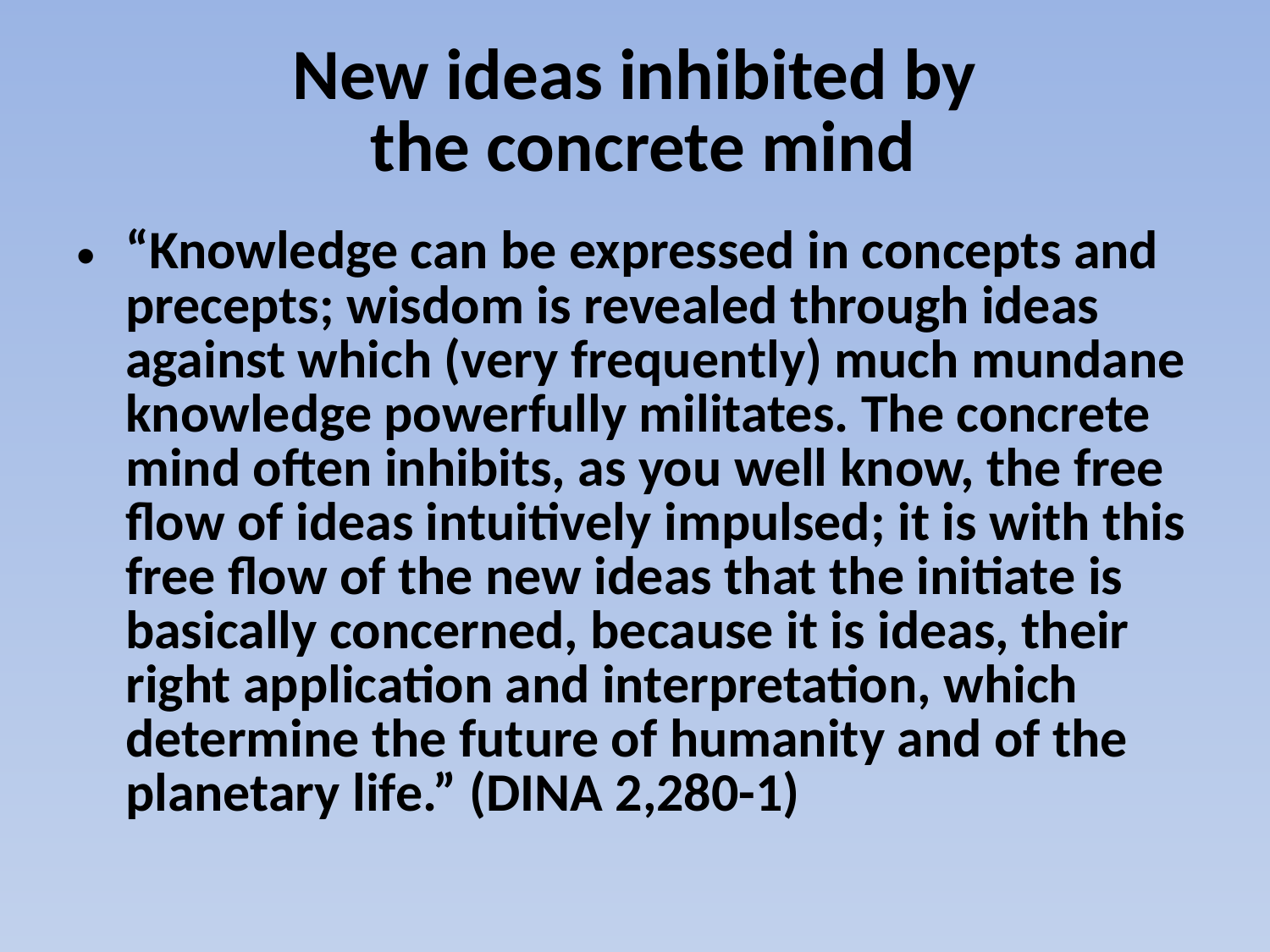

# New ideas inhibited by the concrete mind
“Knowledge can be expressed in concepts and precepts; wisdom is revealed through ideas against which (very frequently) much mundane knowledge powerfully militates. The concrete mind often inhibits, as you well know, the free flow of ideas intuitively impulsed; it is with this free flow of the new ideas that the initiate is basically concerned, because it is ideas, their right application and interpretation, which determine the future of humanity and of the planetary life.” (DINA 2,280-1)